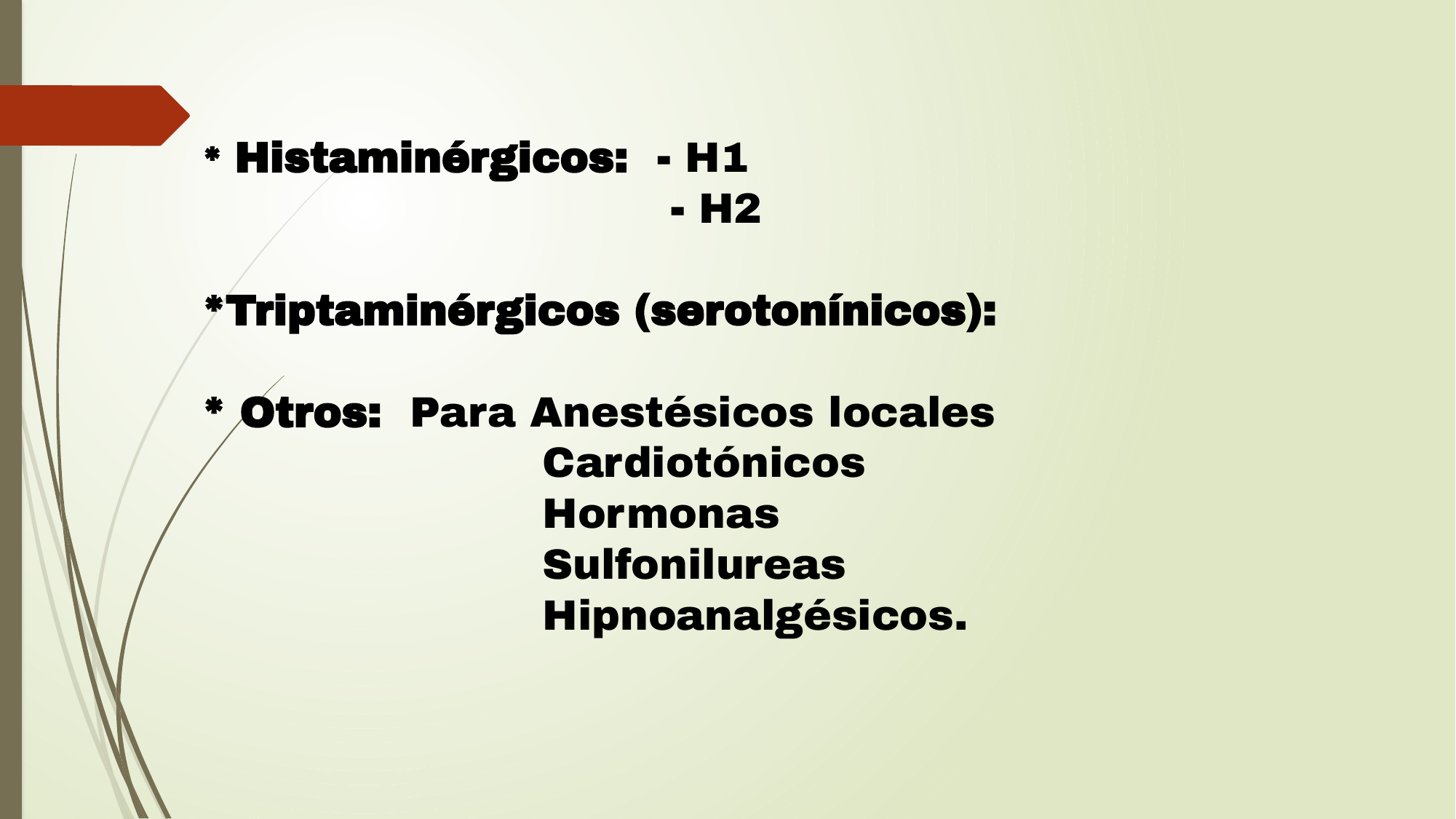

* Histaminérgicos:  - H1
                                 - H2

*Triptaminérgicos (serotonínicos):

* Otros:  Para Anestésicos locales
                        Cardiotónicos
                        Hormonas
                        Sulfonilureas
                        Hipnoanalgésicos.